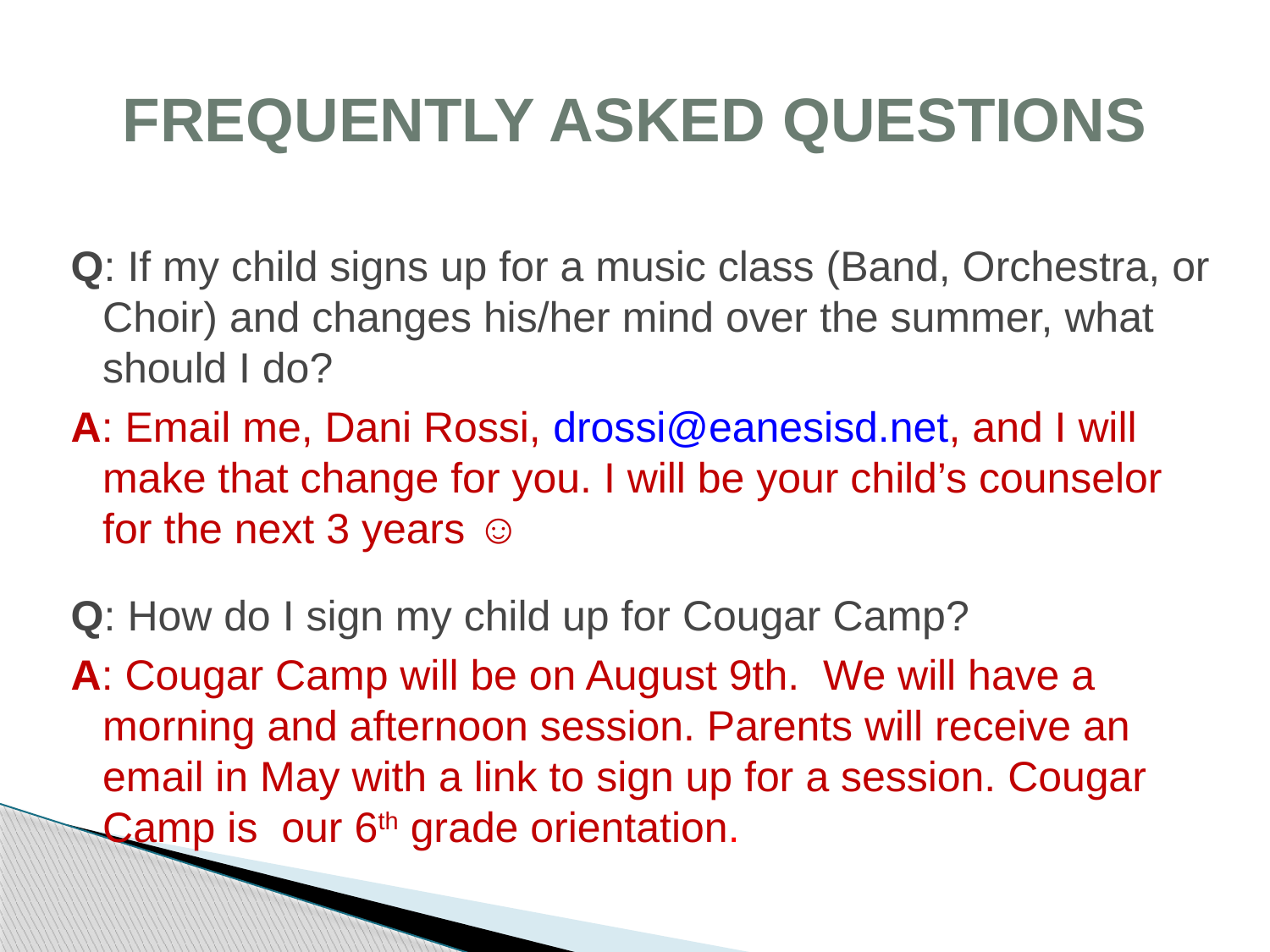

# FREQUENTLY ASKED QUESTIONS
Q: If my child signs up for a music class (Band, Orchestra, or Choir) and changes his/her mind over the summer, what should I do?
A: Email me, Dani Rossi, drossi@eanesisd.net, and I will make that change for you. I will be your child’s counselor for the next 3 years ☺

Q: How do I sign my child up for Cougar Camp?
A: Cougar Camp will be on August 9th.  We will have a morning and afternoon session. Parents will receive an email in May with a link to sign up for a session. Cougar Camp is  our 6th grade orientation.